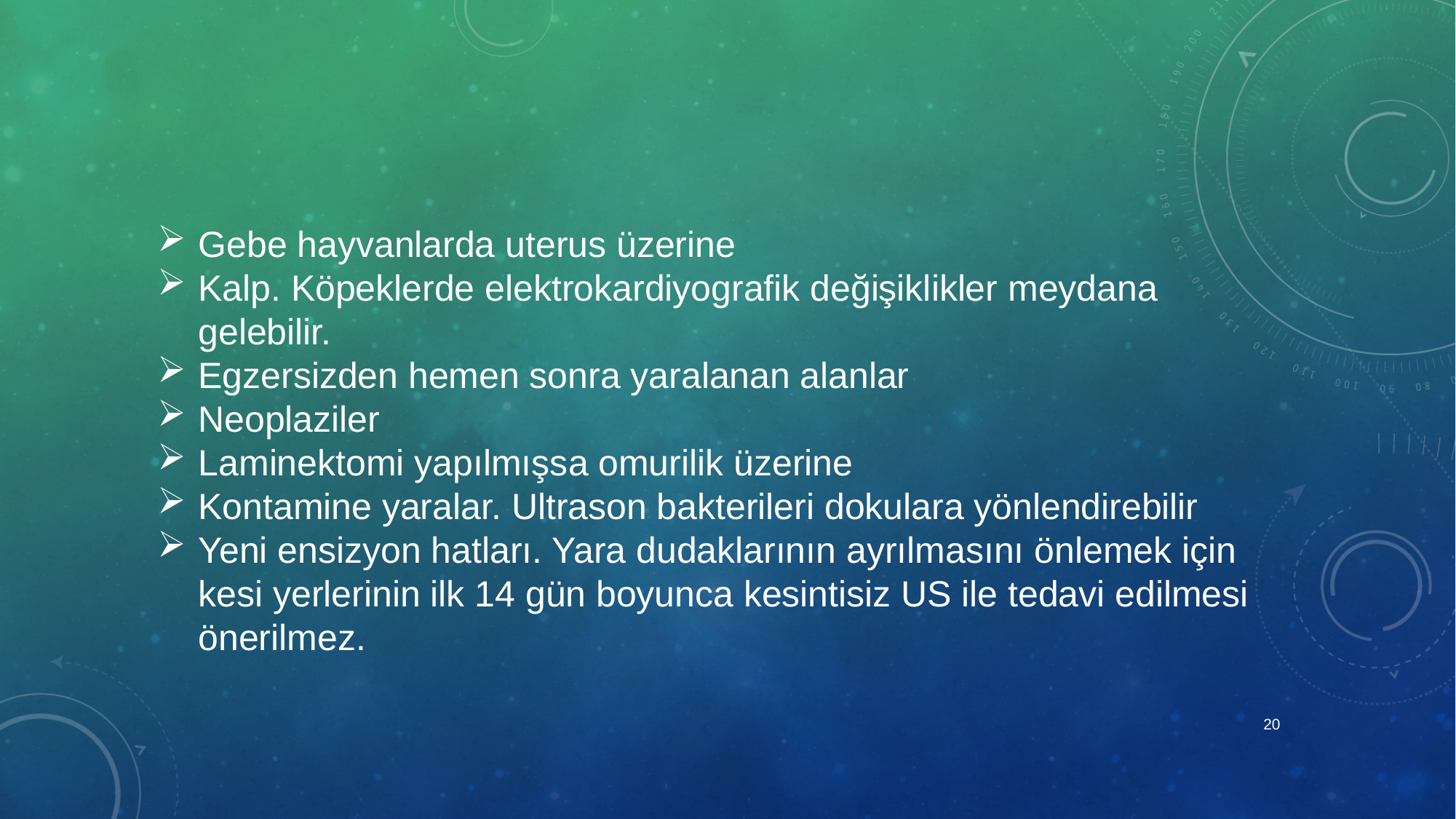

Gebe hayvanlarda uterus üzerine
Kalp. Köpeklerde elektrokardiyografik değişiklikler meydana gelebilir.
Egzersizden hemen sonra yaralanan alanlar
Neoplaziler
Laminektomi yapılmışsa omurilik üzerine
Kontamine yaralar. Ultrason bakterileri dokulara yönlendirebilir
Yeni ensizyon hatları. Yara dudaklarının ayrılmasını önlemek için kesi yerlerinin ilk 14 gün boyunca kesintisiz US ile tedavi edilmesi önerilmez.
20